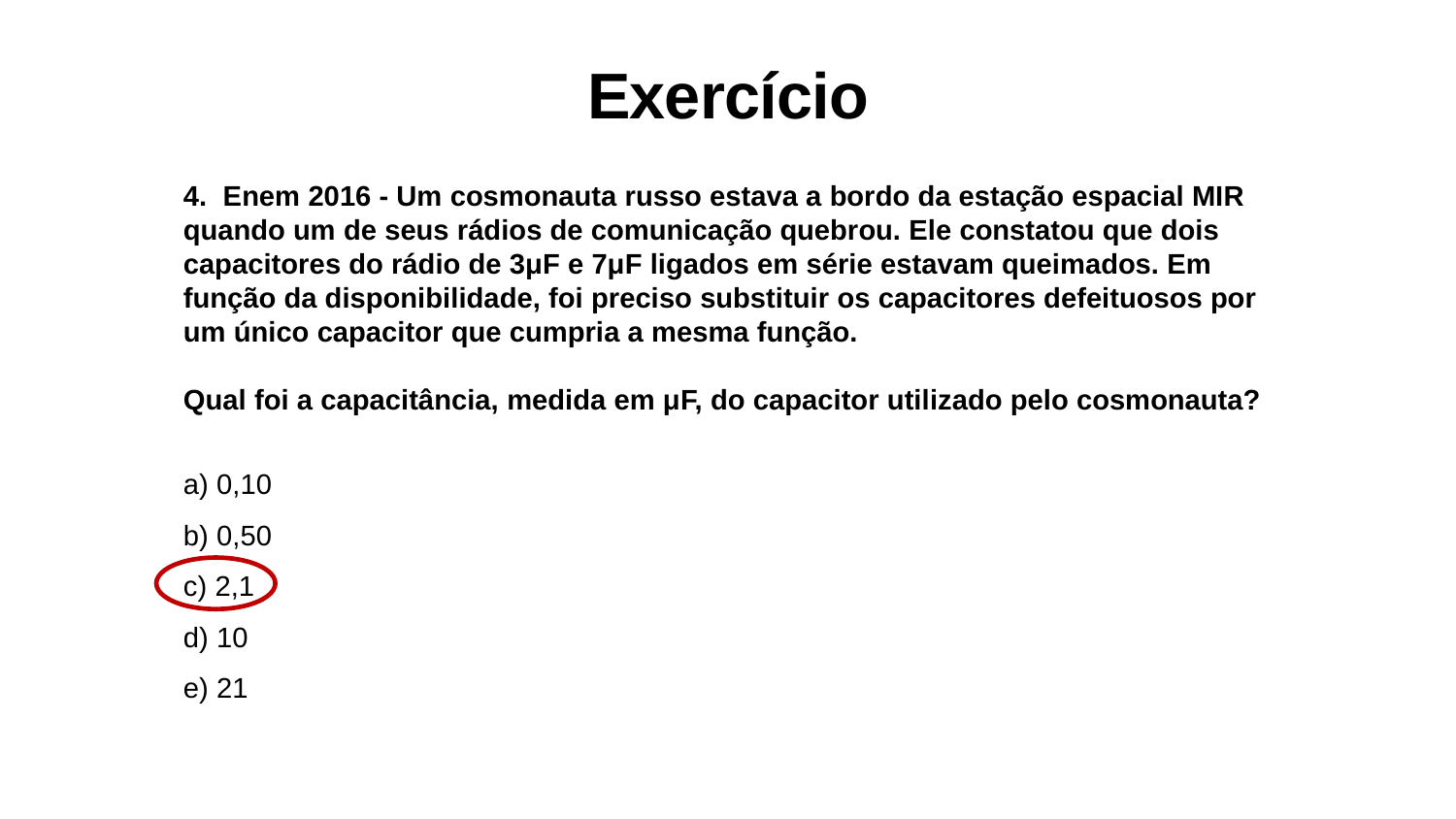

Exercício
4.  Enem 2016 - Um cosmonauta russo estava a bordo da estação espacial MIR quando um de seus rádios de comunicação quebrou. Ele constatou que dois capacitores do rádio de 3μF e 7μF ligados em série estavam queimados. Em função da disponibilidade, foi preciso substituir os capacitores defeituosos por um único capacitor que cumpria a mesma função.

Qual foi a capacitância, medida em μF, do capacitor utilizado pelo cosmonauta?

a) 0,10
b) 0,50
c) 2,1
d) 10
e) 21